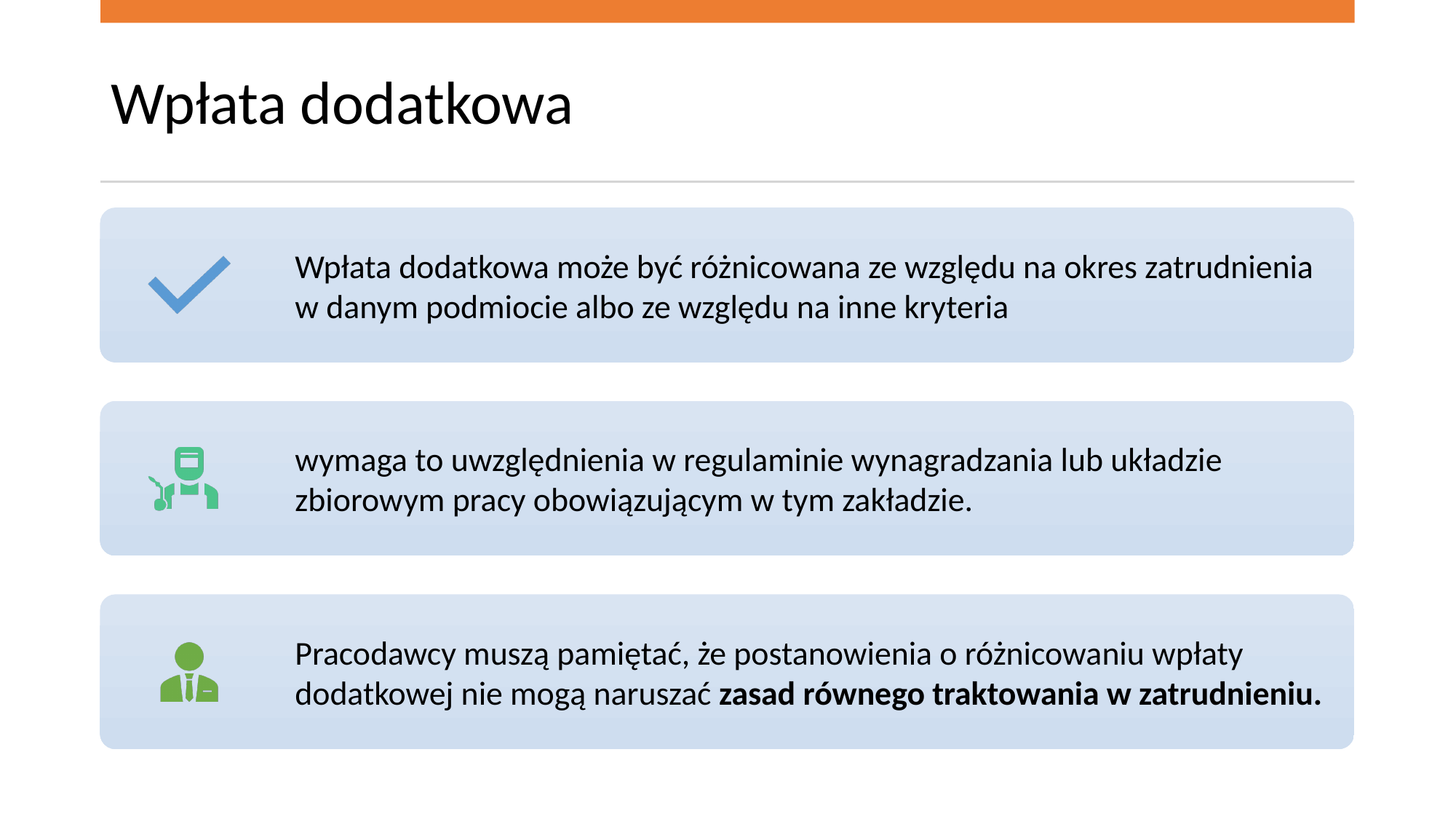

# Wpłata dodatkowa

Wpłata dodatkowa może być różnicowana ze względu na okres zatrudnienia w danym podmiocie albo ze względu na inne kryteria
wymaga to uwzględnienia w regulaminie wynagradzania lub układzie zbiorowym pracy obowiązującym w tym zakładzie.
Pracodawcy muszą pamiętać, że postanowienia o różnicowaniu wpłaty dodatkowej nie mogą naruszać zasad równego traktowania w zatrudnieniu.